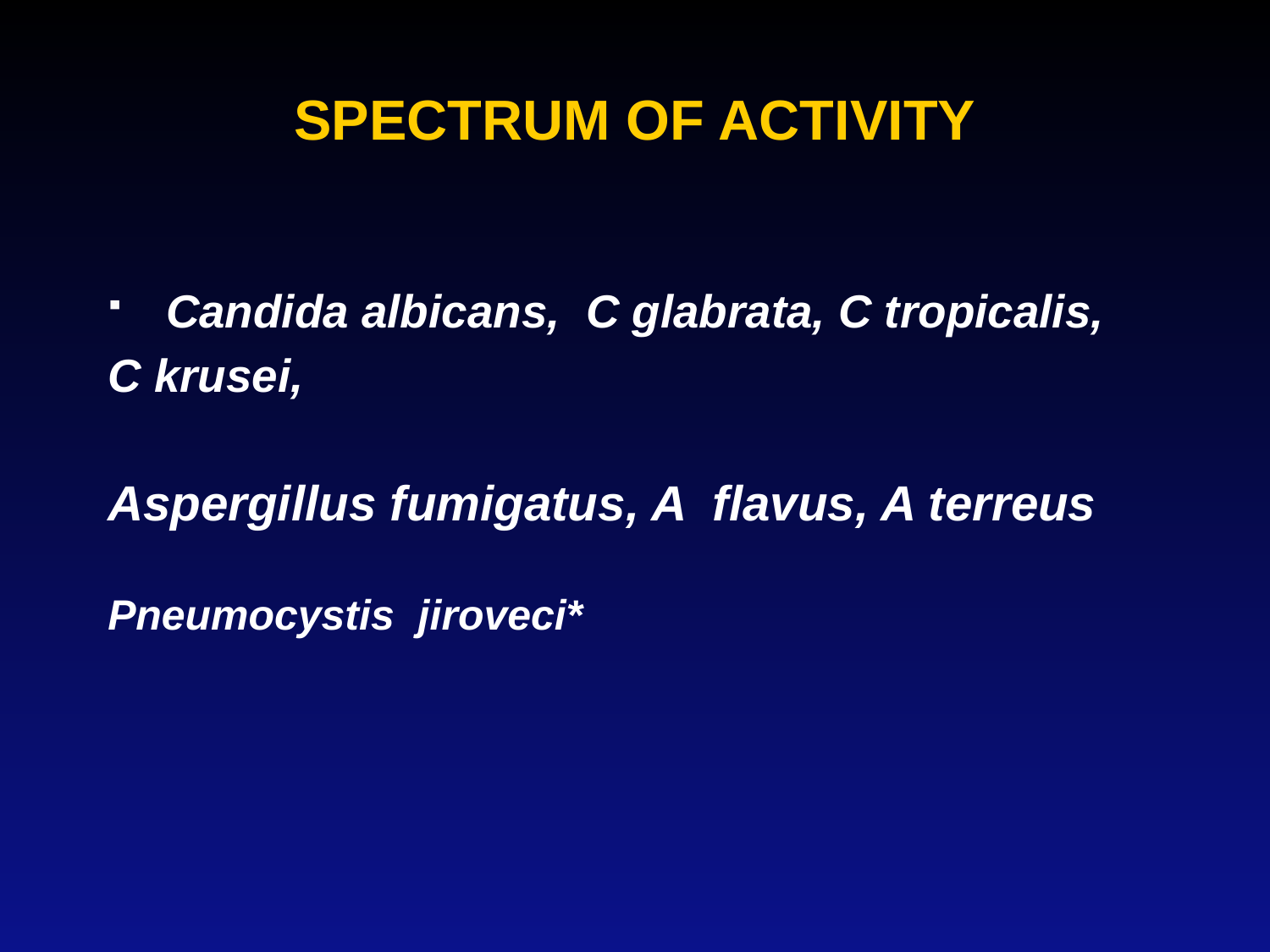

# SPECTRUM OF ACTIVITY
Candida albicans,  C glabrata, C tropicalis,
C krusei,

Aspergillus fumigatus, A  flavus, A terreus

Pneumocystis  jiroveci*